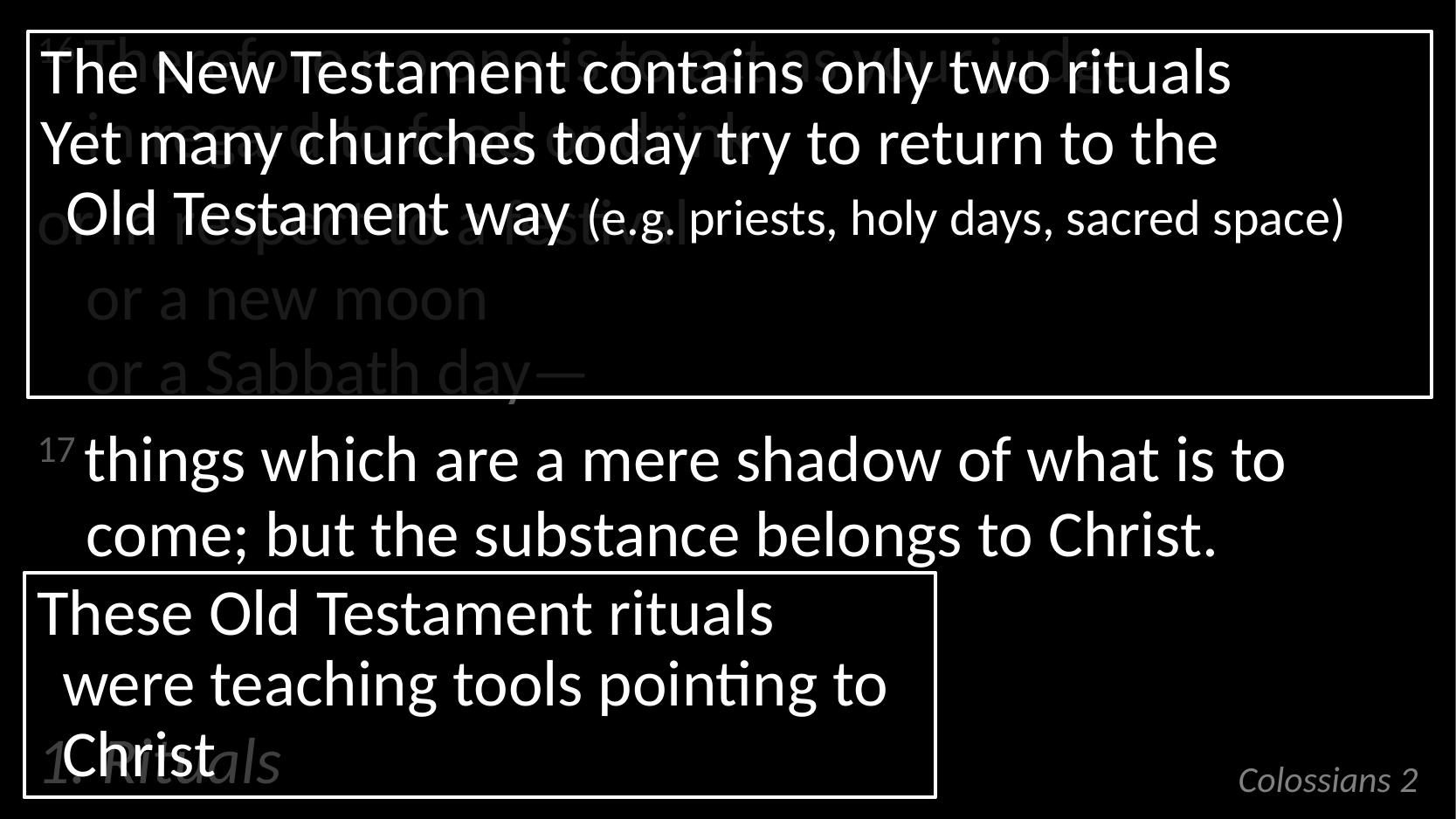

16 Therefore no one is to act as your judge
in regard to food or drink
or in respect to a festival
or a new moon
or a Sabbath day—
17 things which are a mere shadow of what is to come; but the substance belongs to Christ.
The New Testament contains only two rituals
Yet many churches today try to return to the
Old Testament way (e.g. priests, holy days, sacred space)

These Old Testament rituals were teaching tools pointing to Christ
1. Rituals
# Colossians 2